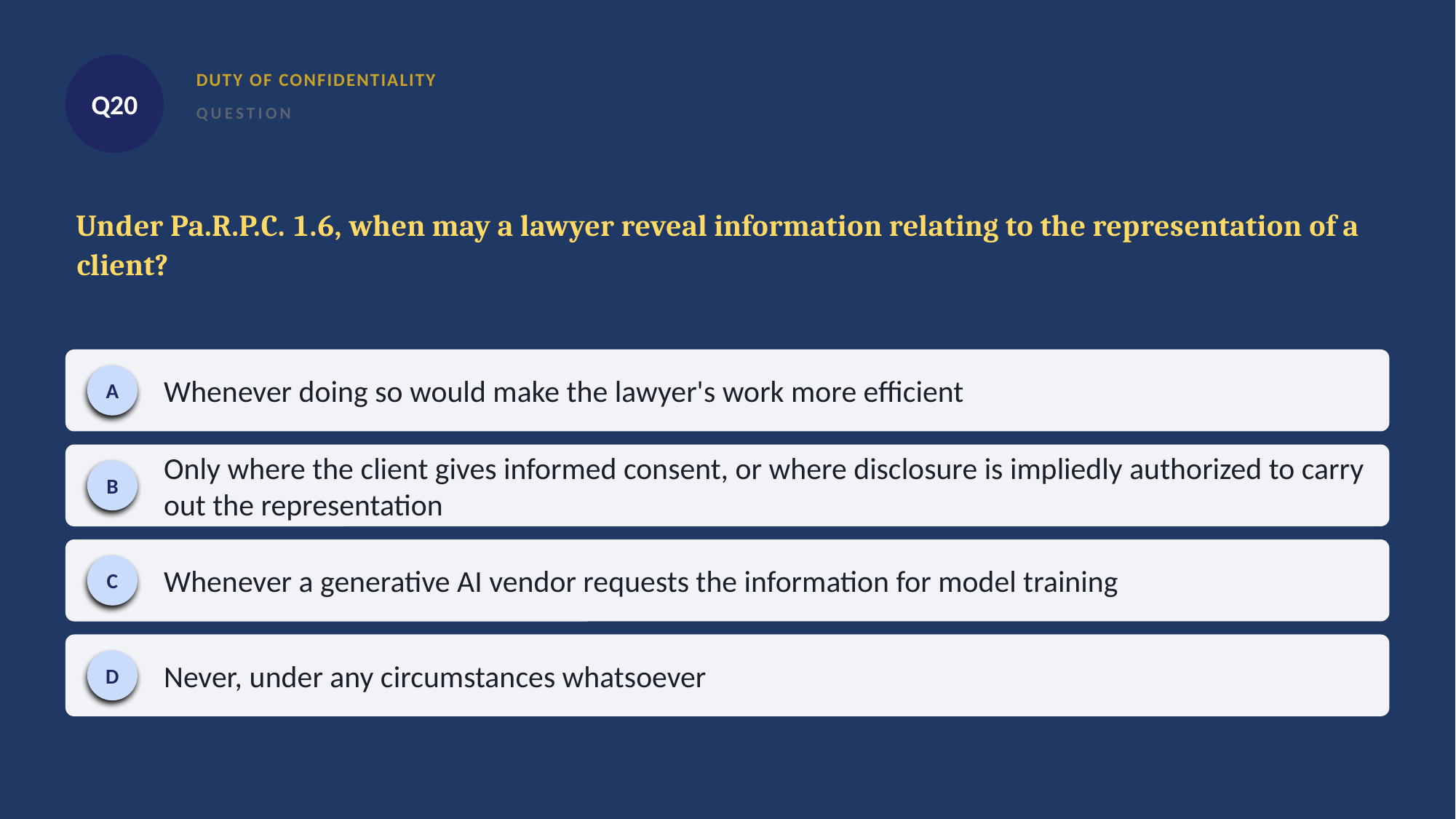

Q20
DUTY OF CONFIDENTIALITY
QUESTION
Under Pa.R.P.C. 1.6, when may a lawyer reveal information relating to the representation of a client?

Whenever doing so would make the lawyer's work more efficient

A

Only where the client gives informed consent, or where disclosure is impliedly authorized to carry out the representation

B

Whenever a generative AI vendor requests the information for model training

C

Never, under any circumstances whatsoever

D